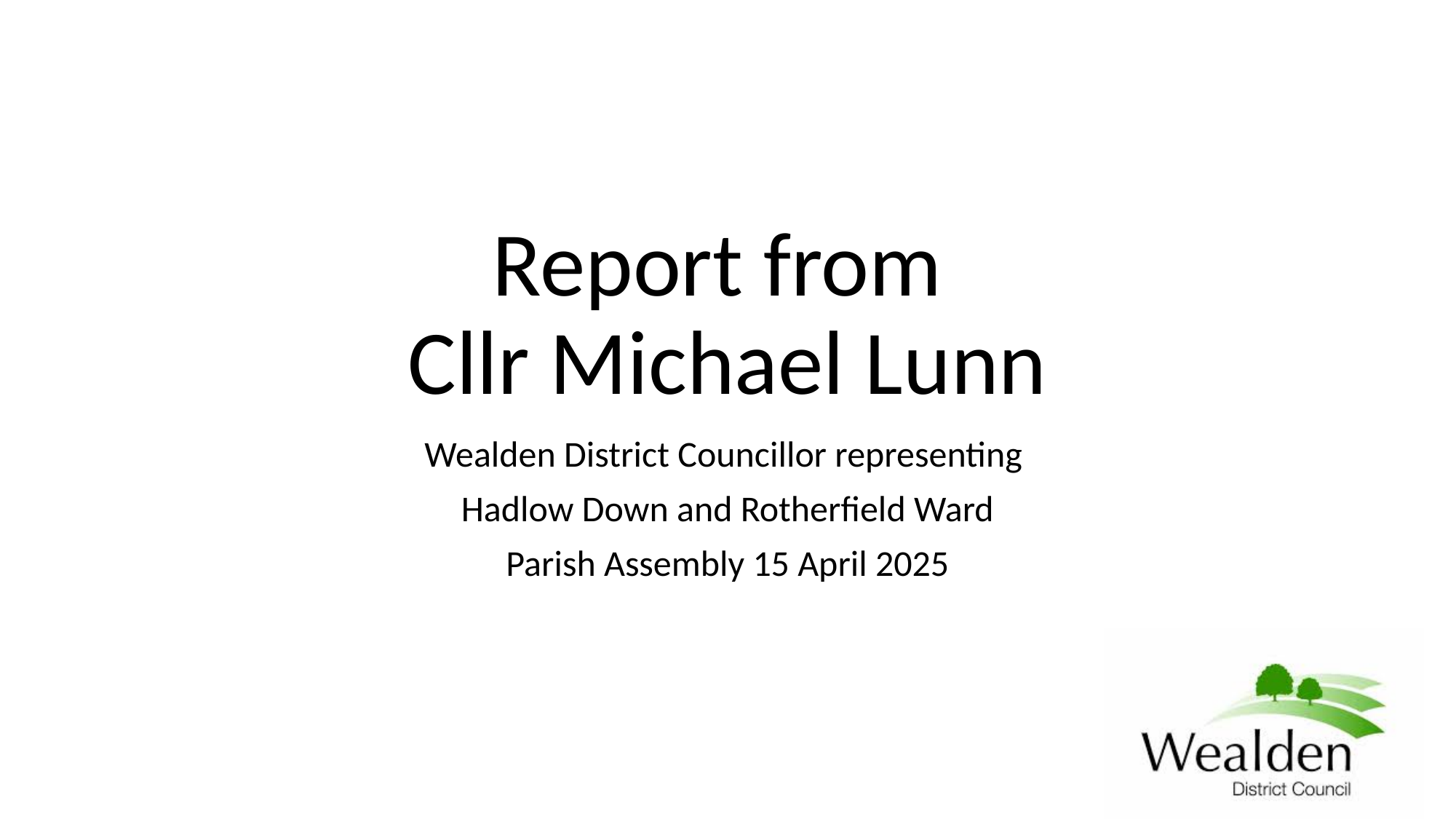

# Report from Cllr Michael Lunn
Wealden District Councillor representing
Hadlow Down and Rotherfield Ward
Parish Assembly 15 April 2025